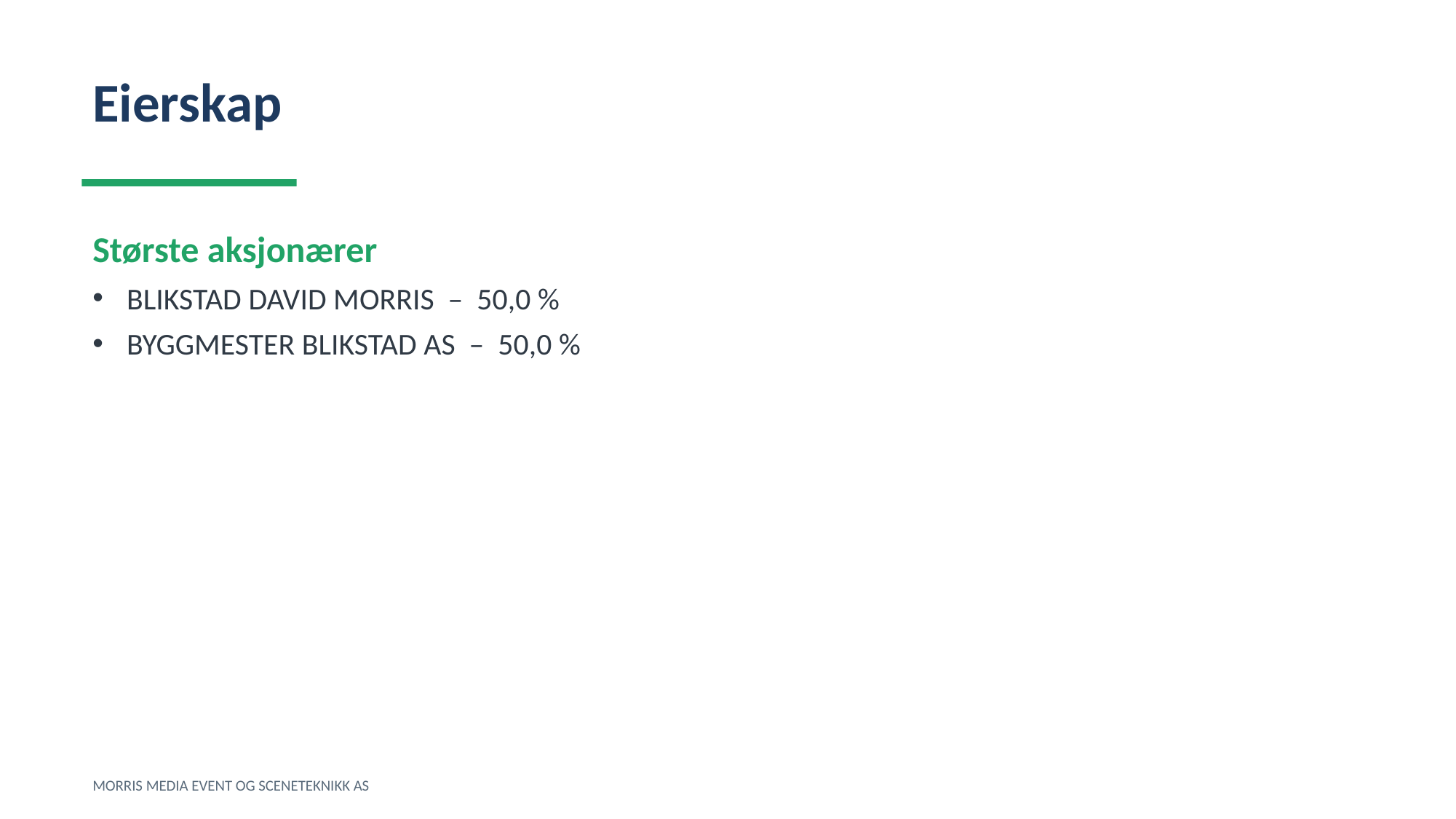

Eierskap

Største aksjonærer
BLIKSTAD DAVID MORRIS  –  50,0 %
BYGGMESTER BLIKSTAD AS  –  50,0 %
MORRIS MEDIA EVENT OG SCENETEKNIKK AS